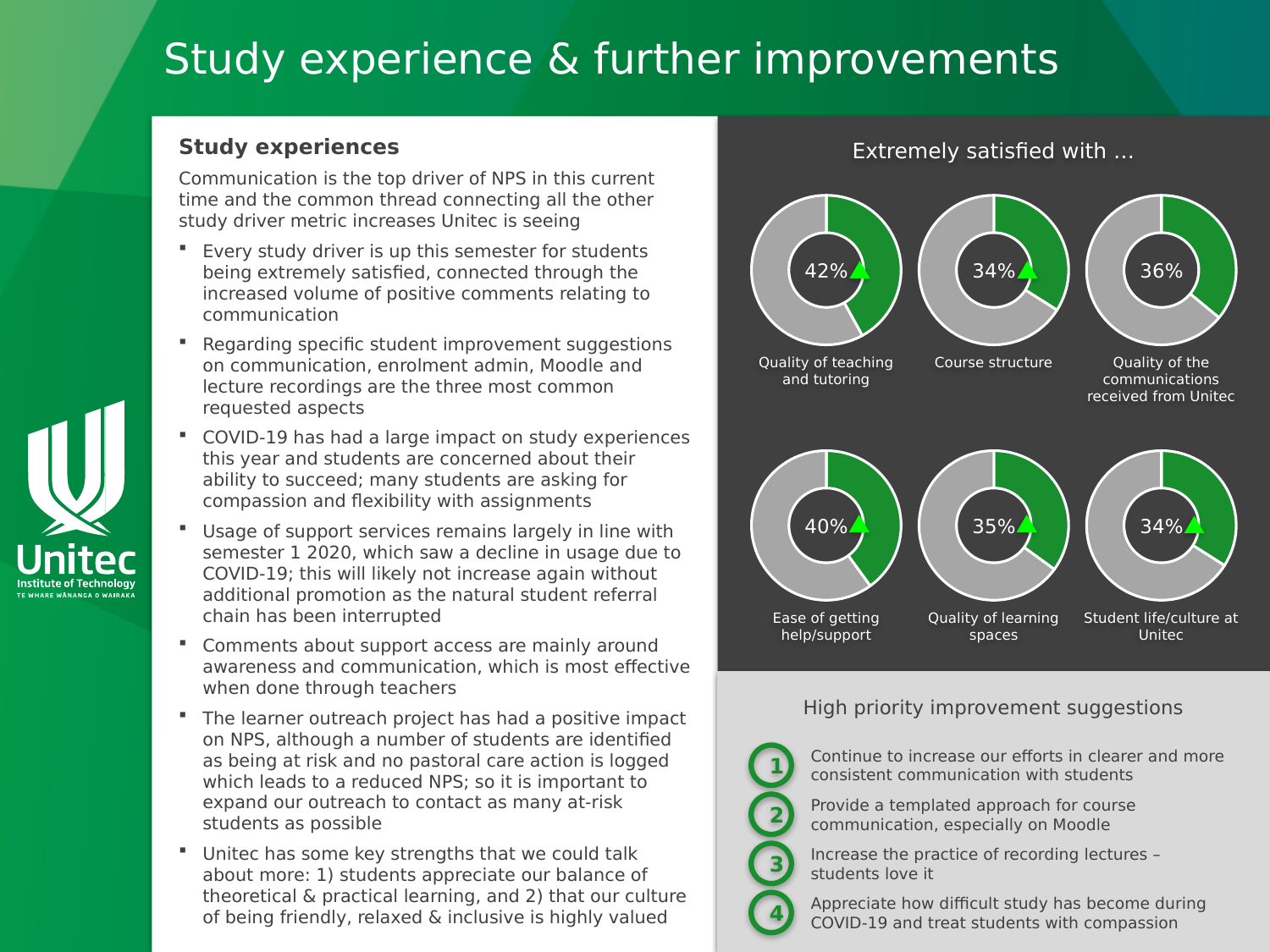

# Study experience & further improvements
Study experiences
Communication is the top driver of NPS in this current time and the common thread connecting all the other study driver metric increases Unitec is seeing
Every study driver is up this semester for students being extremely satisfied, connected through the increased volume of positive comments relating to communication
Regarding specific student improvement suggestions on communication, enrolment admin, Moodle and lecture recordings are the three most common requested aspects
COVID-19 has had a large impact on study experiences this year and students are concerned about their ability to succeed; many students are asking for compassion and flexibility with assignments
Usage of support services remains largely in line with semester 1 2020, which saw a decline in usage due to COVID-19; this will likely not increase again without additional promotion as the natural student referral chain has been interrupted
Comments about support access are mainly around awareness and communication, which is most effective when done through teachers
The learner outreach project has had a positive impact on NPS, although a number of students are identified as being at risk and no pastoral care action is logged which leads to a reduced NPS; so it is important to expand our outreach to contact as many at-risk students as possible
Unitec has some key strengths that we could talk about more: 1) students appreciate our balance of theoretical & practical learning, and 2) that our culture of being friendly, relaxed & inclusive is highly valued

Extremely satisfied with …

### Chart

| Category | 2018 |
|---|---|
| Aware | 0.42 |
| Not aware | 0.5800000000000001 |
42%

### Chart

| Category | 2018 |
|---|---|
| Aware | 0.34 |
| Not aware | 0.6599999999999999 |
34%

### Chart

| Category | 2018 |
|---|---|
| Aware | 0.36 |
| Not aware | 0.64 |
36%

Quality of teaching and tutoring
Course structure
Quality of the communications received from Unitec

### Chart

| Category | 2018 |
|---|---|
| Aware | 0.4 |
| Not aware | 0.6 |
40%

### Chart

| Category | 2018 |
|---|---|
| Aware | 0.35 |
| Not aware | 0.65 |
35%

### Chart

| Category | 2018 |
|---|---|
| Aware | 0.34 |
| Not aware | 0.6599999999999999 |
34%

Ease of getting help/support
Quality of learning spaces
Student life/culture at Unitec

High priority improvement suggestions
Continue to increase our efforts in clearer and more consistent communication with students
1
Provide a templated approach for course communication, especially on Moodle
2
Increase the practice of recording lectures – students love it
3
Appreciate how difficult study has become during COVID-19 and treat students with compassion
4